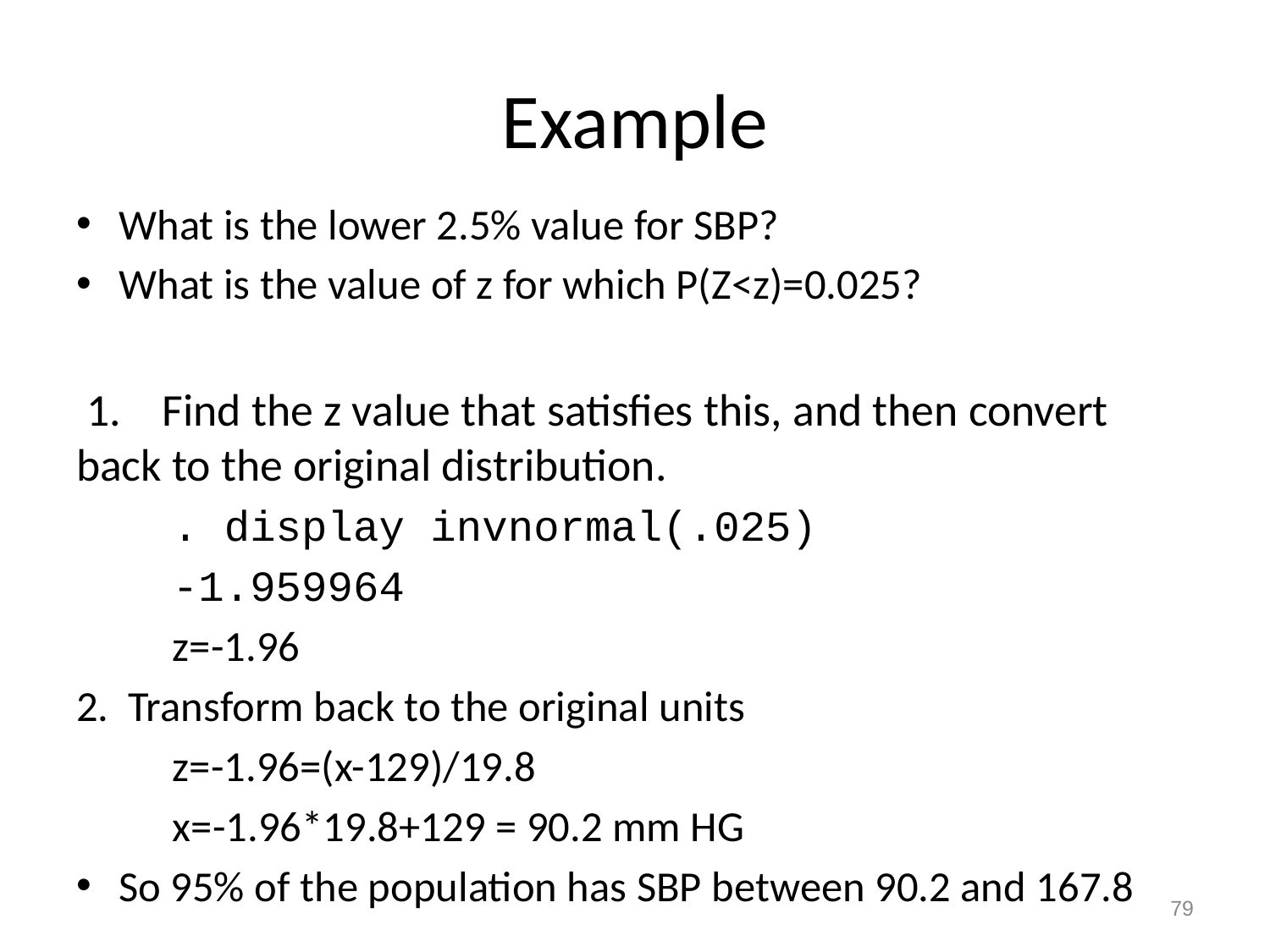

Example
What is the lower 2.5% value for SBP?
What is the value of z for which P(Z<z)=0.025?

 1.    Find the z value that satisfies this, and then convert back to the original distribution.
	. display invnormal(.025)
	-1.959964
    	z=-1.96
2.  Transform back to the original units
	z=-1.96=(x-129)/19.8
 	x=-1.96*19.8+129 = 90.2 mm HG
So 95% of the population has SBP between 90.2 and 167.8

79